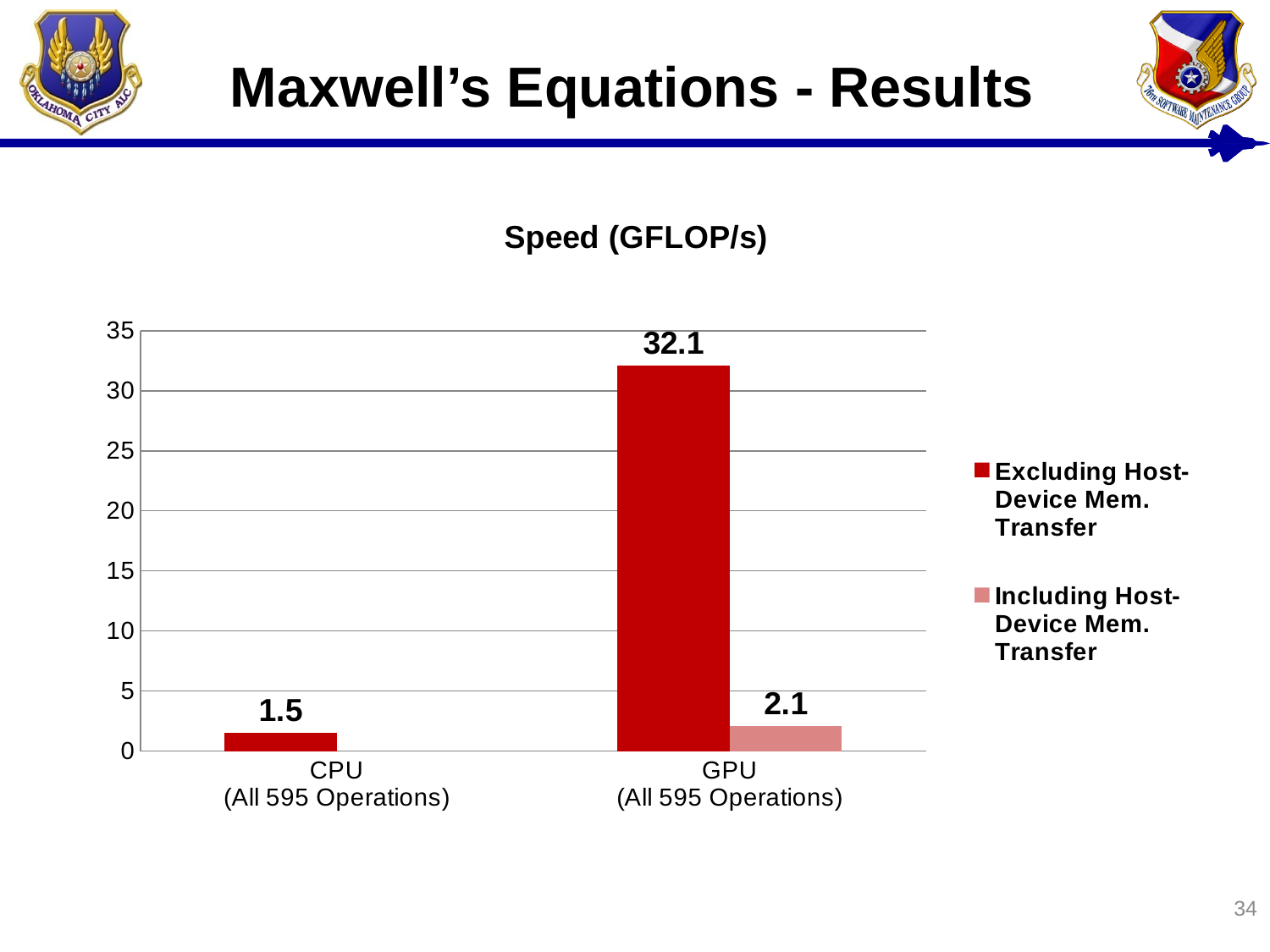

# Maxwell’s Equations - Results

### Chart: Speed (GFLOP/s)

| Category | Excluding Host-Device Mem. Transfer | Including Host-Device Mem. Transfer |
|---|---|---|
| CPU
(All 595 Operations) | 1.5 | None |
| GPU
(All 595 Operations) | 32.1 | 2.1 |
34